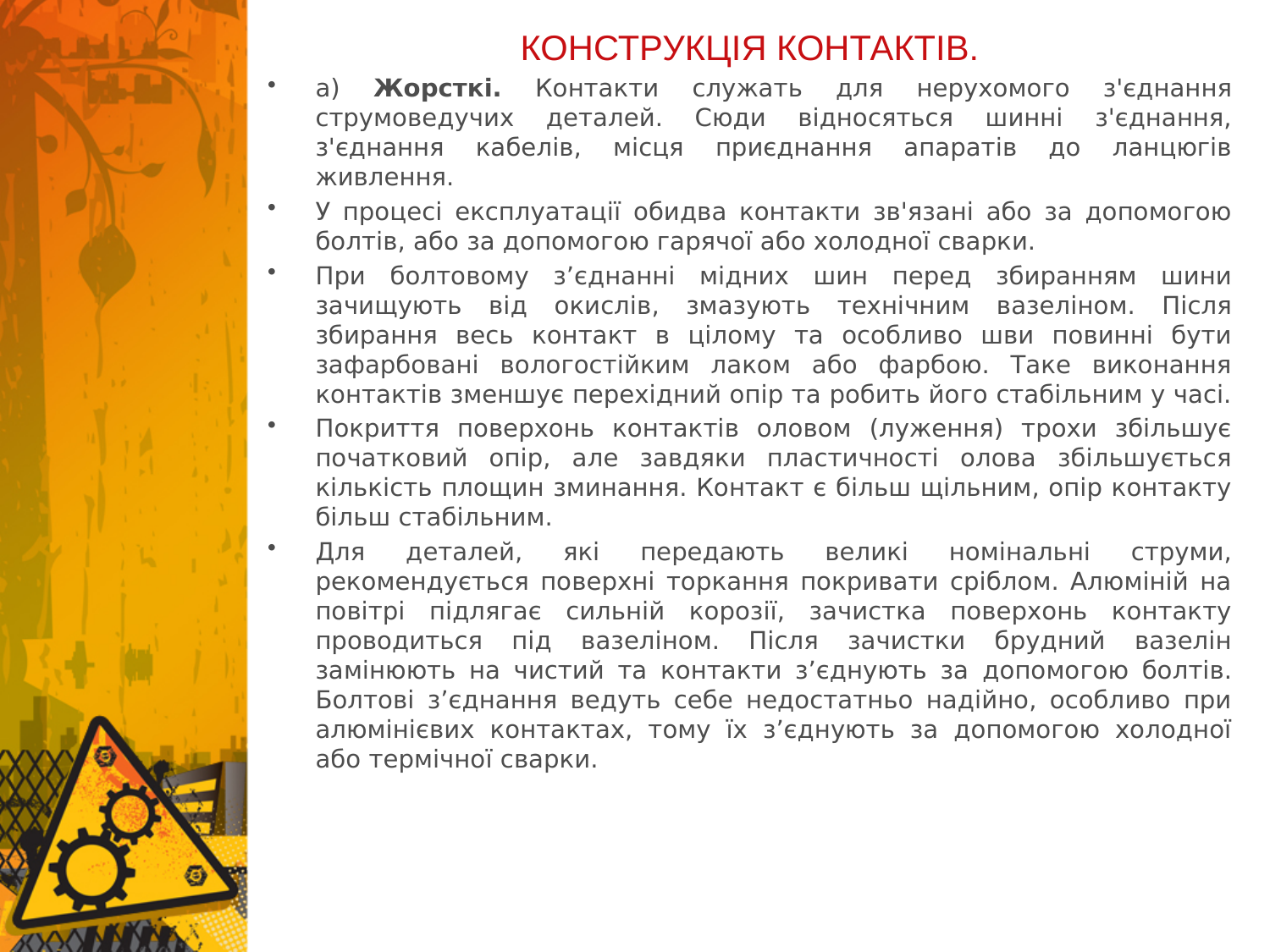

# КОНСТРУКЦІЯ КОНТАКТІВ.
а) Жорсткі. Контакти служать для нерухомого з'єднання струмоведучих деталей. Сюди відносяться шинні з'єднання, з'єднання кабелів, місця приєднання апаратів до ланцюгів живлення.
У процесі експлуатації обидва контакти зв'язані або за допомогою болтів, або за допомогою гарячої або холодної сварки.
При болтовому з’єднанні мідних шин перед збиранням шини зачищують від окислів, змазують технічним вазеліном. Після збирання весь контакт в цілому та особливо шви повинні бути зафарбовані вологостійким лаком або фарбою. Таке виконання контактів зменшує перехідний опір та робить його стабільним у часі.
Покриття поверхонь контактів оловом (луження) трохи збільшує початковий опір, але завдяки пластичності олова збільшується кількість площин зминання. Контакт є більш щільним, опір контакту більш стабільним.
Для деталей, які передають великі номінальні струми, рекомендується поверхні торкання покривати сріблом. Алюміній на повітрі підлягає сильній корозії, зачистка поверхонь контакту проводиться під вазеліном. Після зачистки брудний вазелін замінюють на чистий та контакти з’єднують за допомогою болтів. Болтові з’єднання ведуть себе недостатньо надійно, особливо при алюмінієвих контактах, тому їх з’єднують за допомогою холодної або термічної сварки.